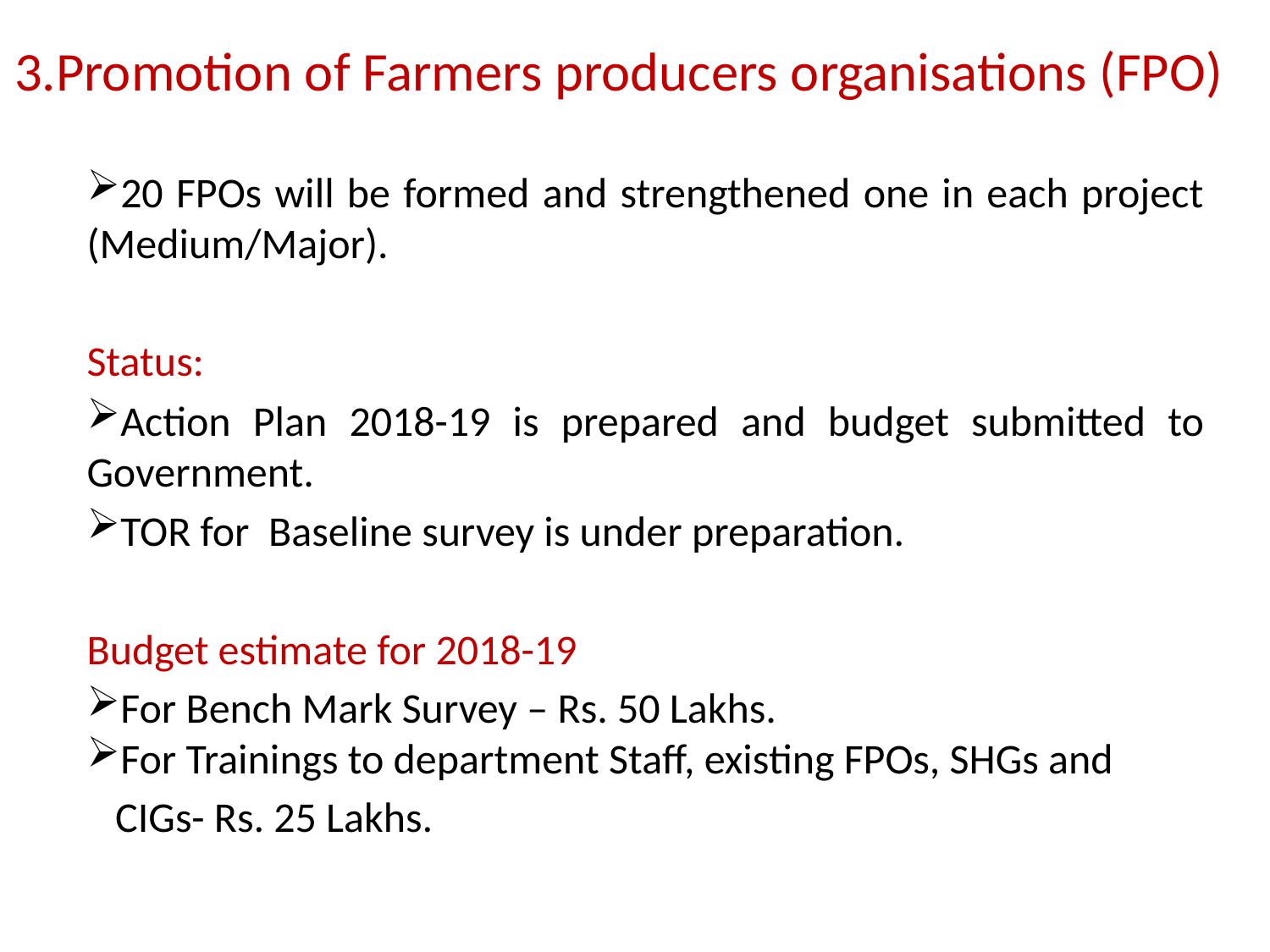

# 3.Promotion of Farmers producers organisations (FPO)
20 FPOs will be formed and strengthened one in each project (Medium/Major).

Status:
Action Plan 2018-19 is prepared and budget submitted to Government.
TOR for  Baseline survey is under preparation.

Budget estimate for 2018-19
For Bench Mark Survey – Rs. 50 Lakhs.
For Trainings to department Staff, existing FPOs, SHGs and
   CIGs- Rs. 25 Lakhs.